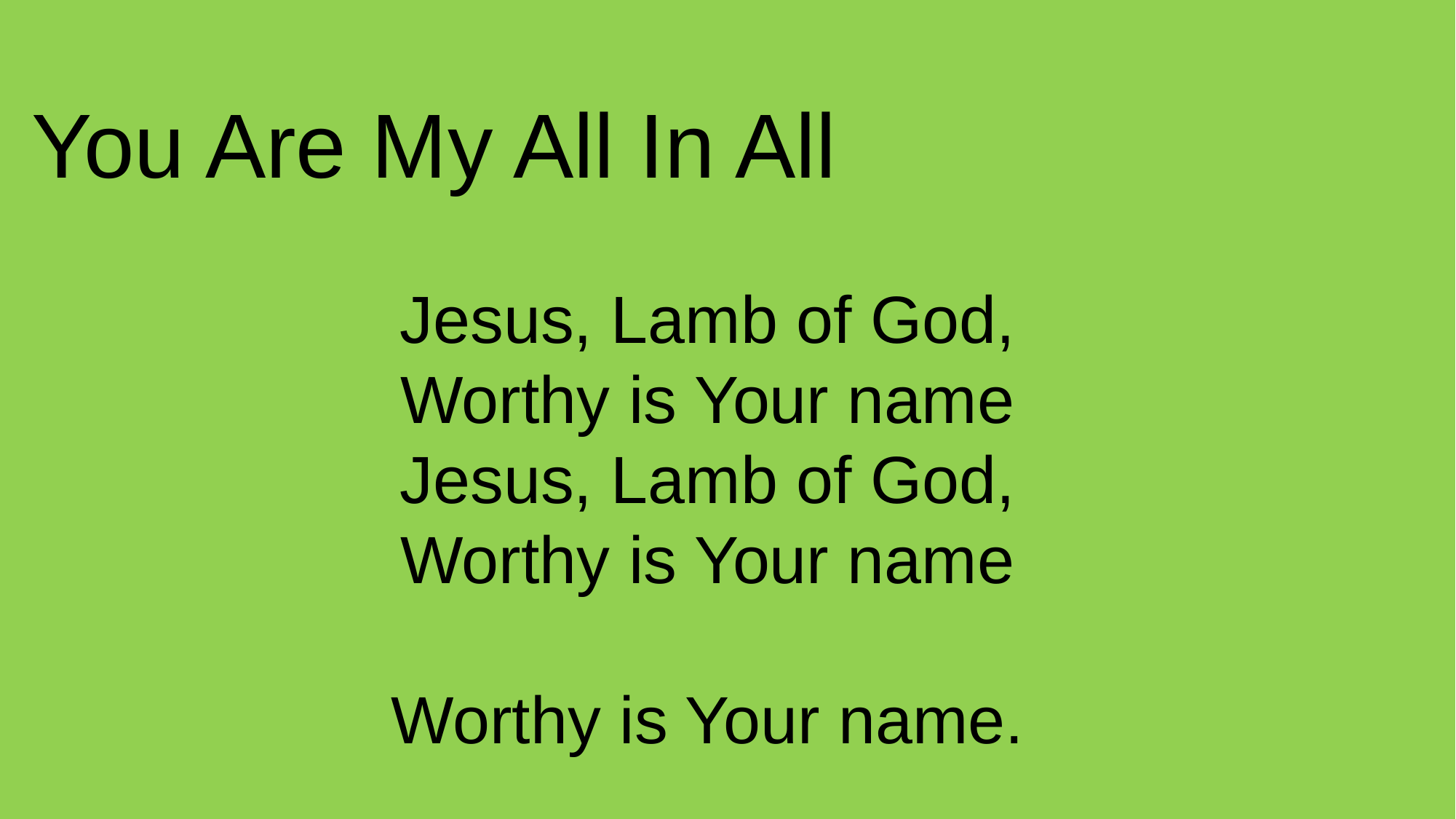

You Are My All In All

Jesus, Lamb of God,
Worthy is Your name
Jesus, Lamb of God,
Worthy is Your name

Worthy is Your name.